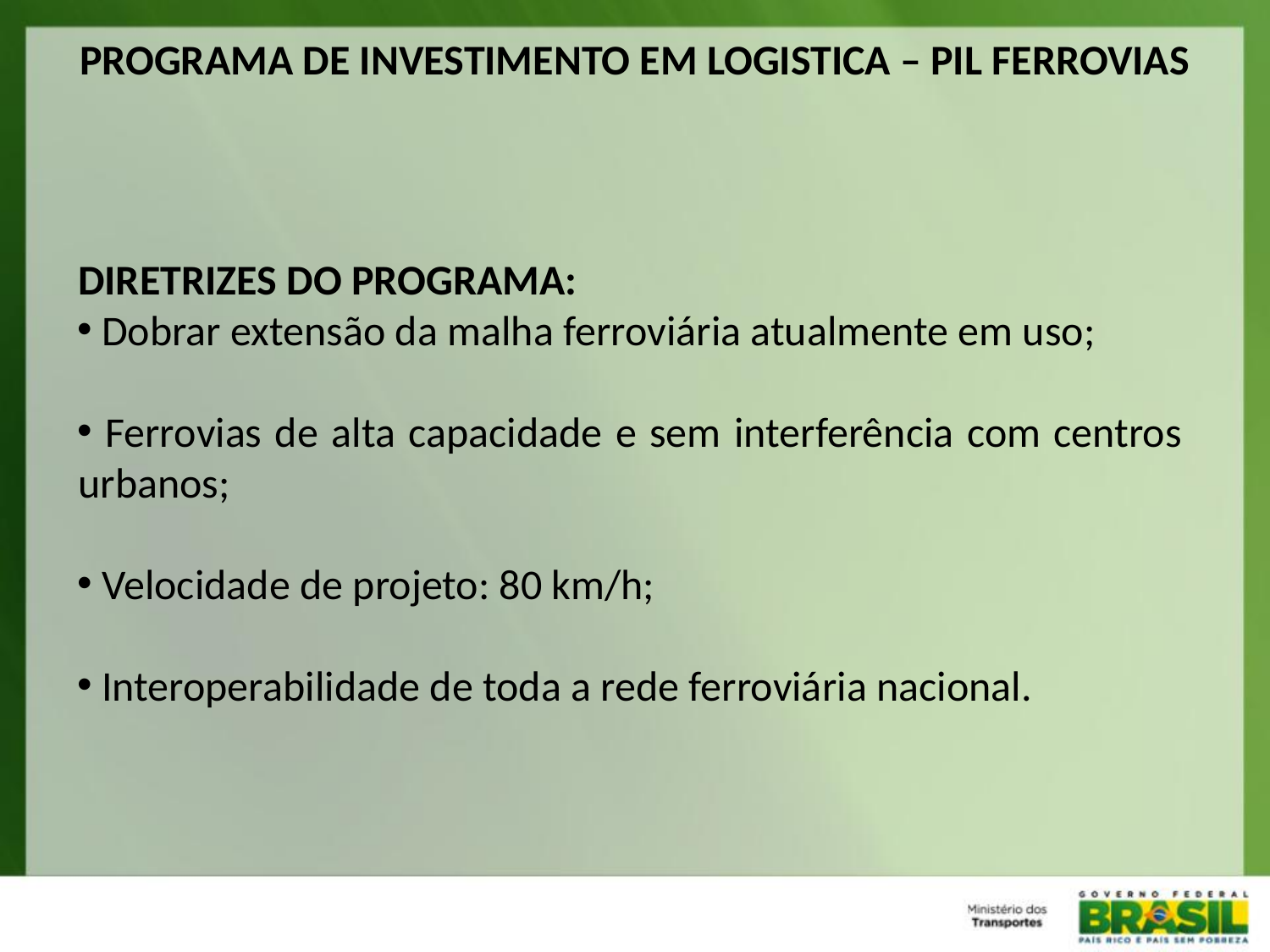

PROGRAMA DE INVESTIMENTO EM LOGISTICA – PIL FERROVIAS
DIRETRIZES DO PROGRAMA:
 Dobrar extensão da malha ferroviária atualmente em uso;

 Ferrovias de alta capacidade e sem interferência com centros urbanos;

 Velocidade de projeto: 80 km/h;

 Interoperabilidade de toda a rede ferroviária nacional.